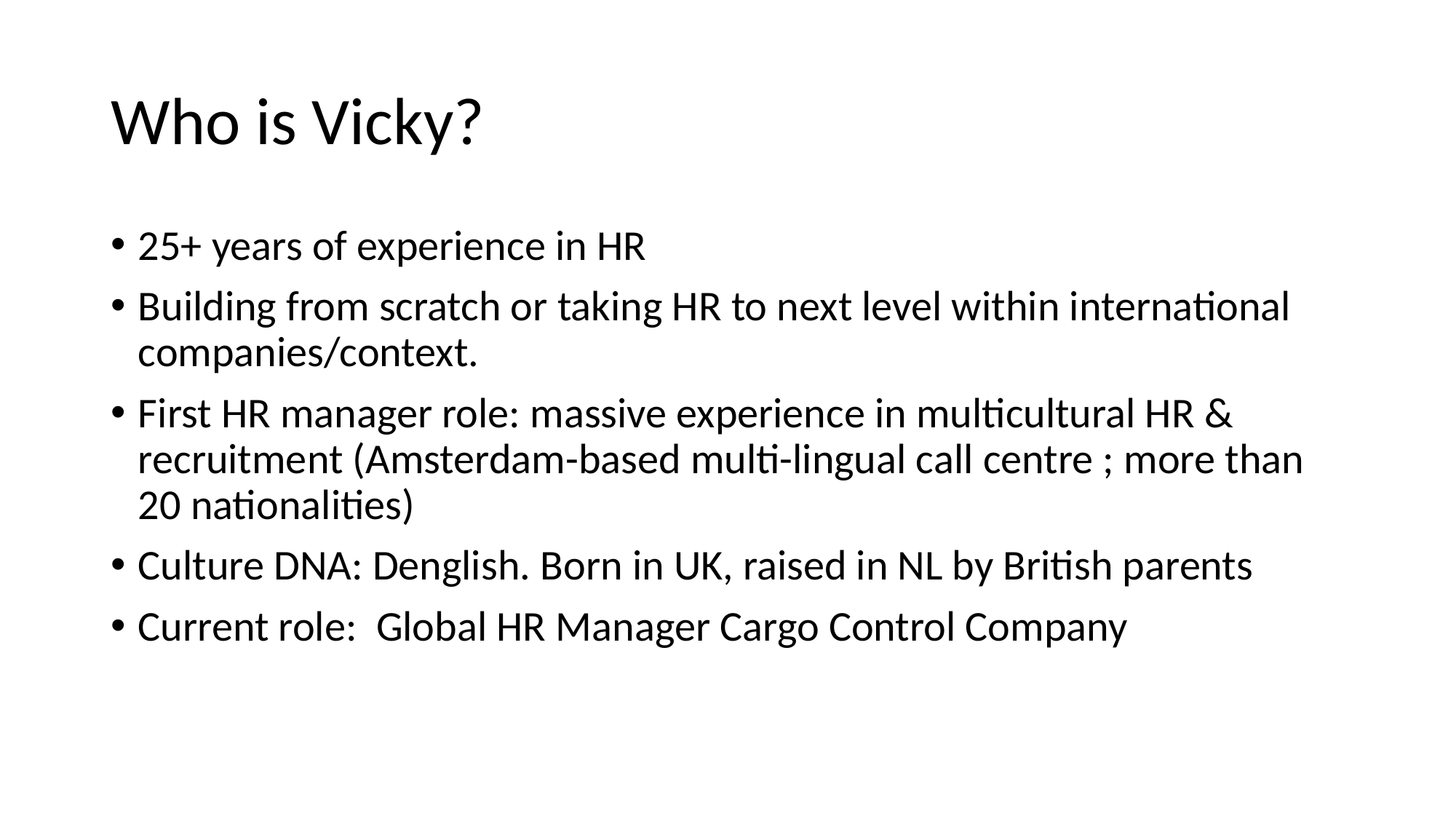

# Who is Vicky?
25+ years of experience in HR
Building from scratch or taking HR to next level within international companies/context.
First HR manager role: massive experience in multicultural HR & recruitment (Amsterdam-based multi-lingual call centre ; more than 20 nationalities)
Culture DNA: Denglish. Born in UK, raised in NL by British parents
Current role:  Global HR Manager Cargo Control Company